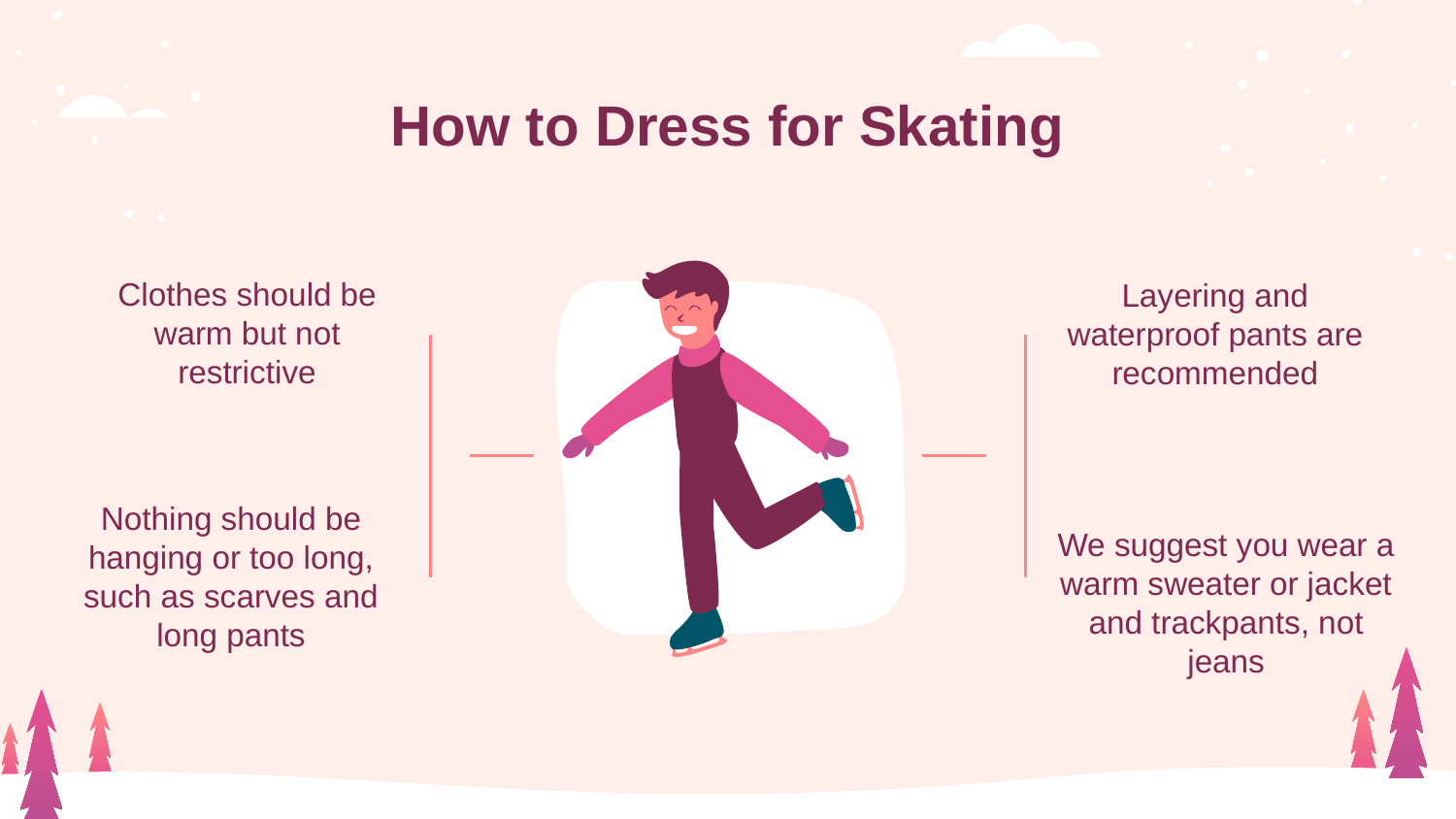

# How to Dress for Skating

Clothes should be warm but not restrictive

Layering and waterproof pants are recommended

Nothing should be hanging or too long, such as scarves and long pants

We suggest you wear a warm sweater or jacket and trackpants, not jeans